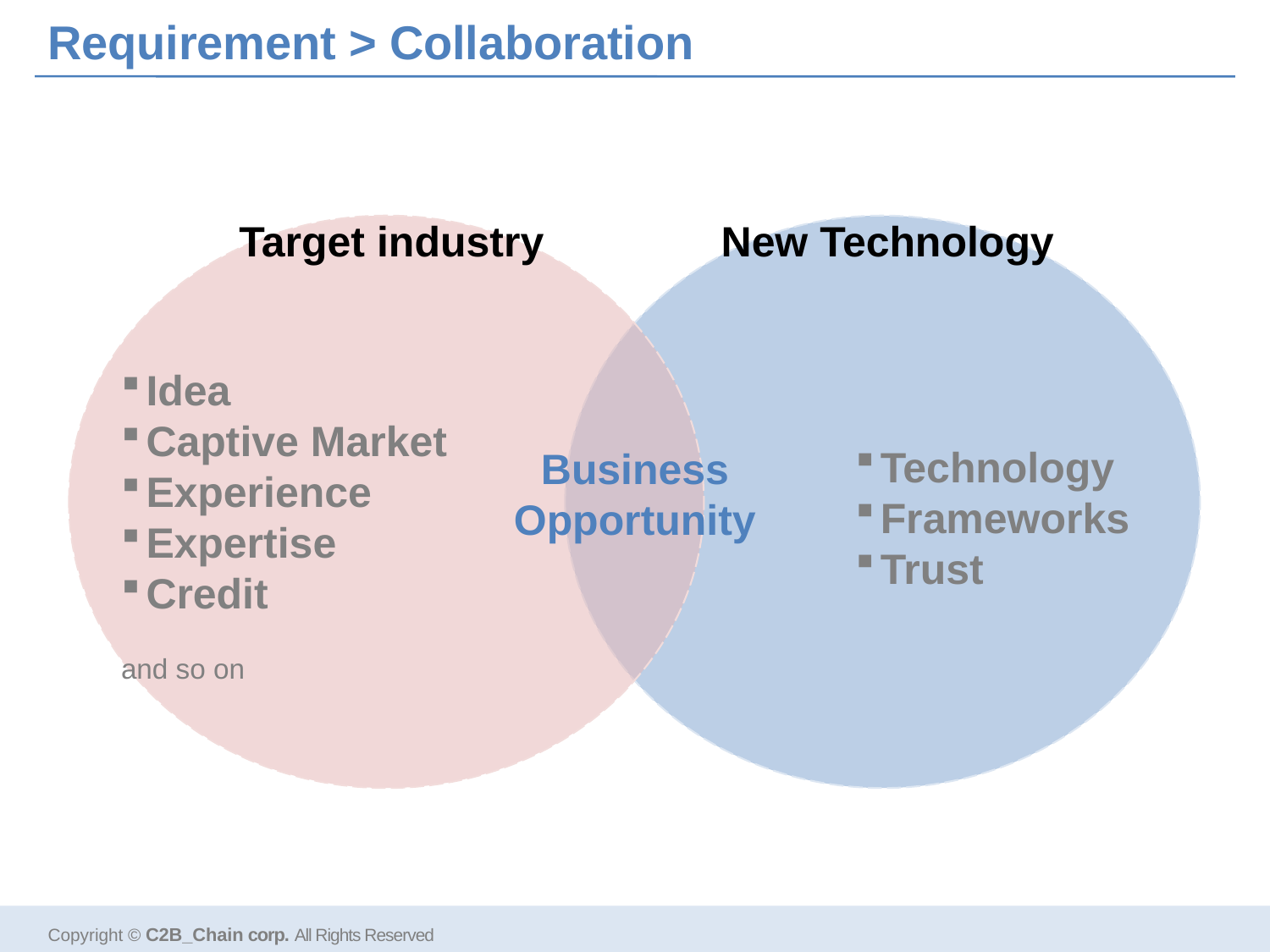

# Requirement > Collaboration
Target industry
New Technology

Idea
Captive Market
Experience
Expertise
Credit

and so on
Technology
Frameworks
Trust
Business Opportunity